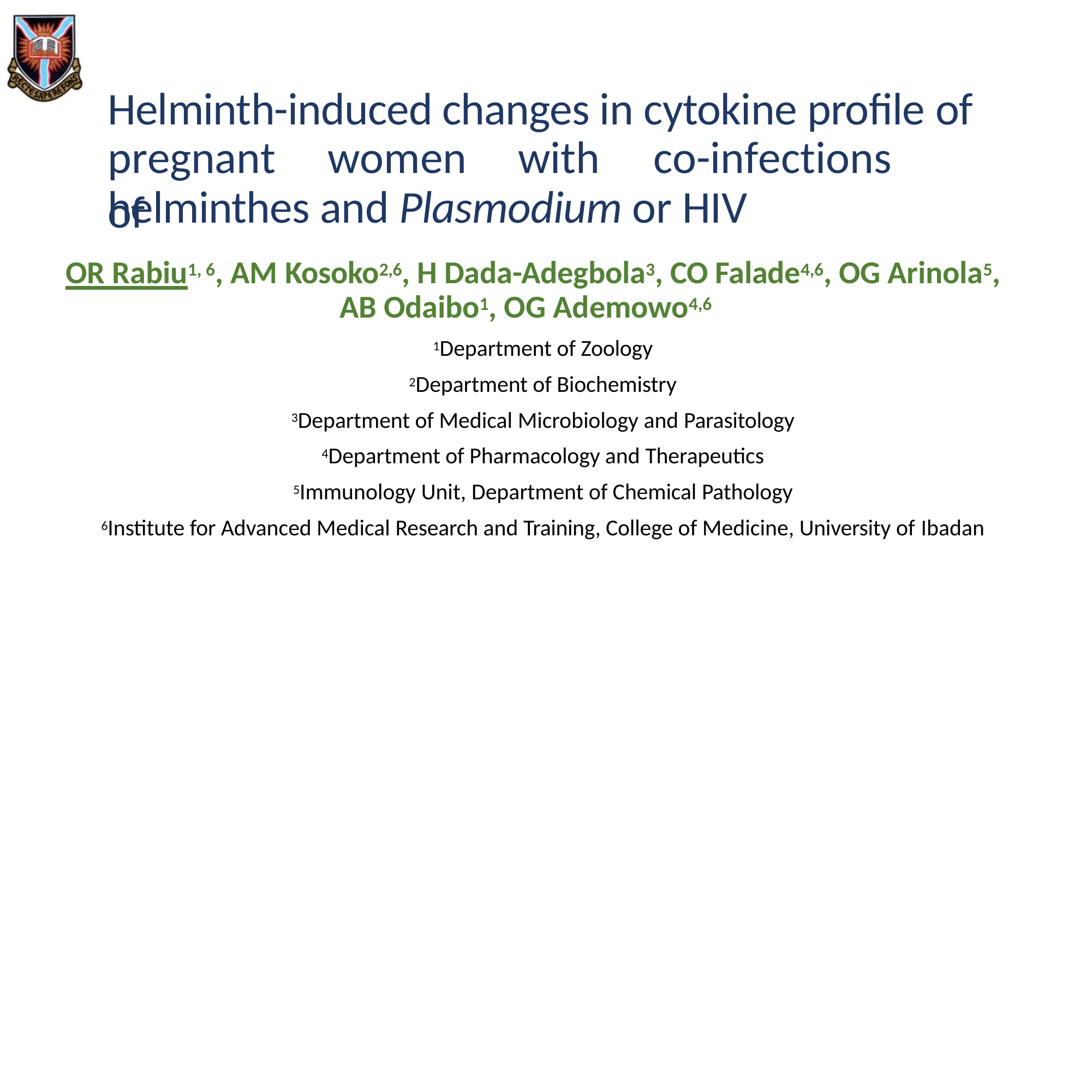

# Helminth-induced changes in cytokine profile of
pregnant	women	with	co-infections	of
helminthes and Plasmodium or HIV
OR Rabiu1, 6, AM Kosoko2,6, H Dada-Adegbola3, CO Falade4,6, OG Arinola5,  AB Odaibo1, OG Ademowo4,6
1Department of Zoology
2Department of Biochemistry
3Department of Medical Microbiology and Parasitology
4Department of Pharmacology and Therapeutics
5Immunology Unit, Department of Chemical Pathology
6Institute for Advanced Medical Research and Training, College of Medicine, University of Ibadan